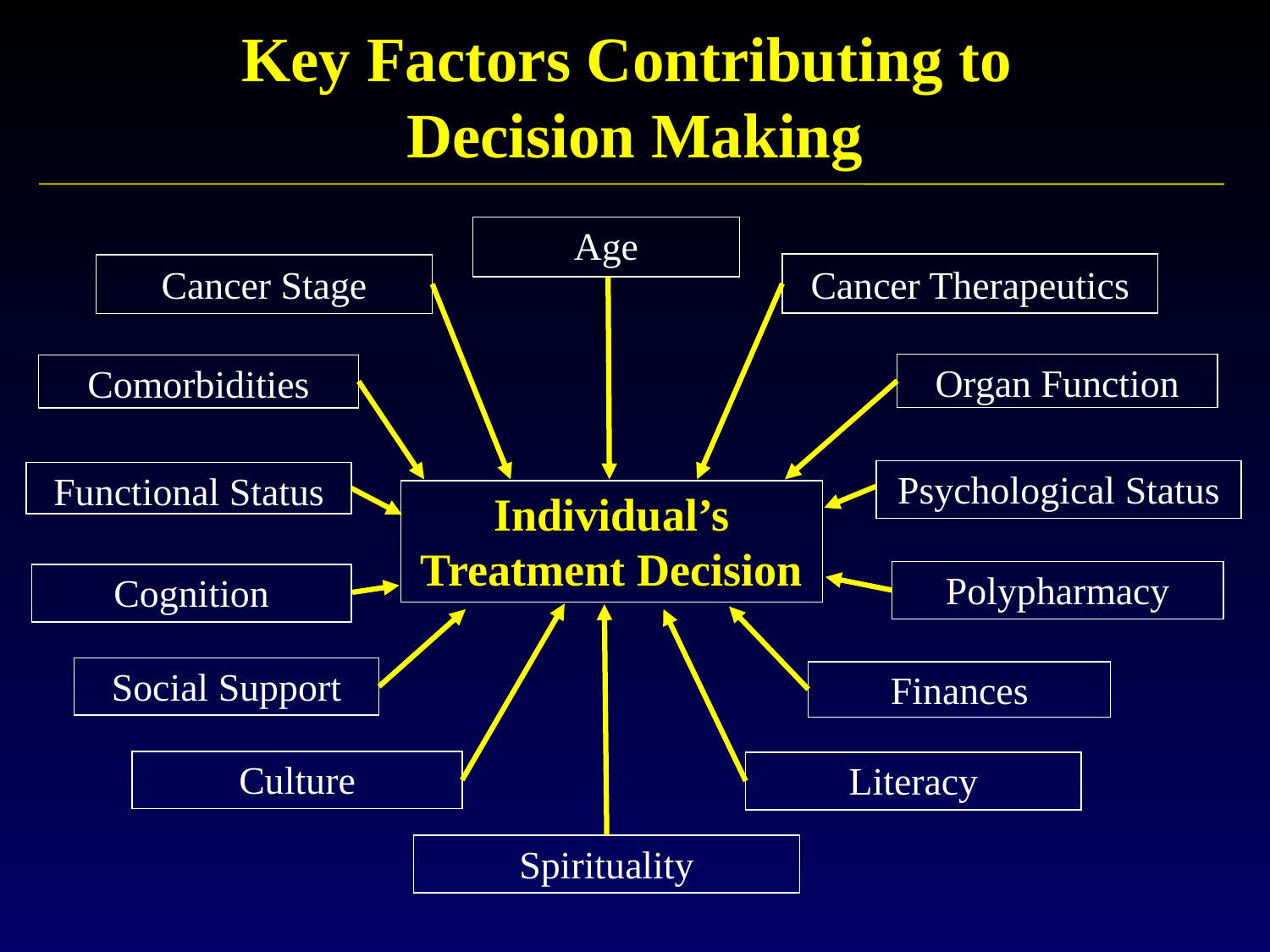

# Key Factors Contributing to Decision Making

Age
Cancer Therapeutics
Cancer Stage
Organ Function

Comorbidities

Psychological Status
Functional Status
Individual’s Treatment Decision
Polypharmacy
Cognition
Social Support
Finances
Culture
Literacy
Spirituality